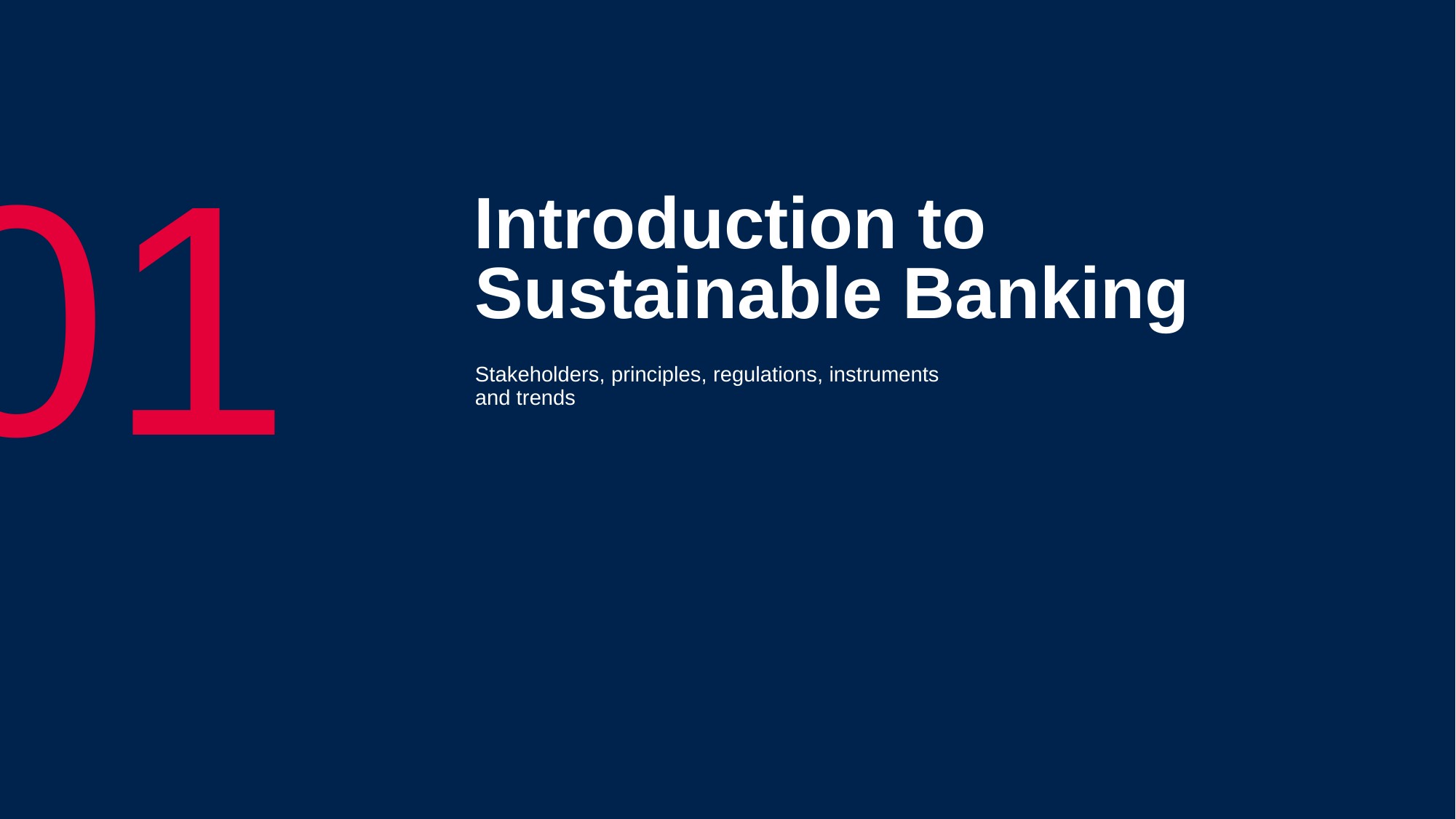

01
Introduction to Sustainable Banking
Stakeholders, principles, regulations, instruments and trends